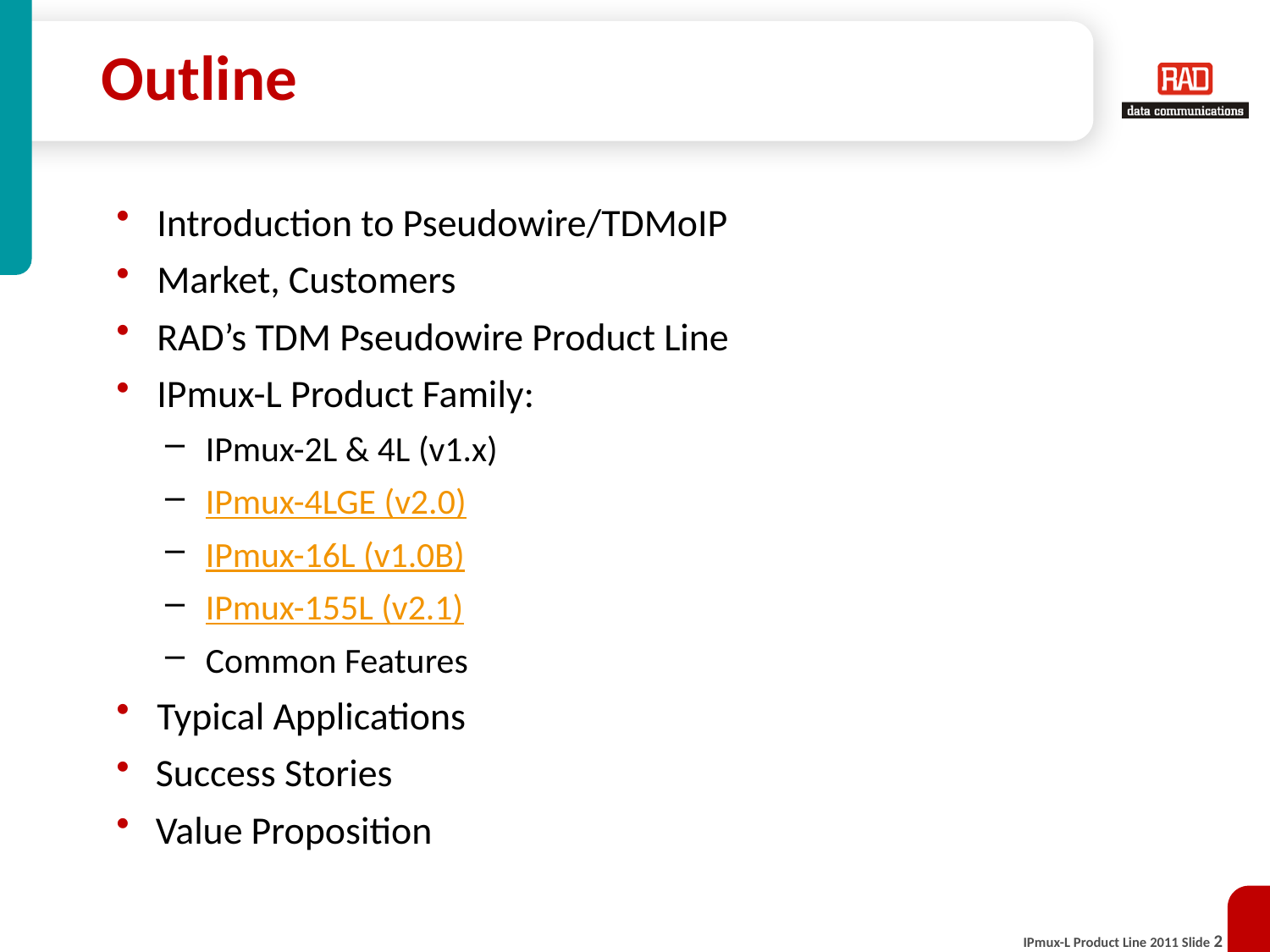

# Outline
Introduction to Pseudowire/TDMoIP
Market, Customers
RAD’s TDM Pseudowire Product Line
IPmux-L Product Family:
IPmux-2L & 4L (v1.x)
IPmux-4LGE (v2.0)
IPmux-16L (v1.0B)
IPmux-155L (v2.1)
Common Features
Typical Applications
Success Stories
Value Proposition